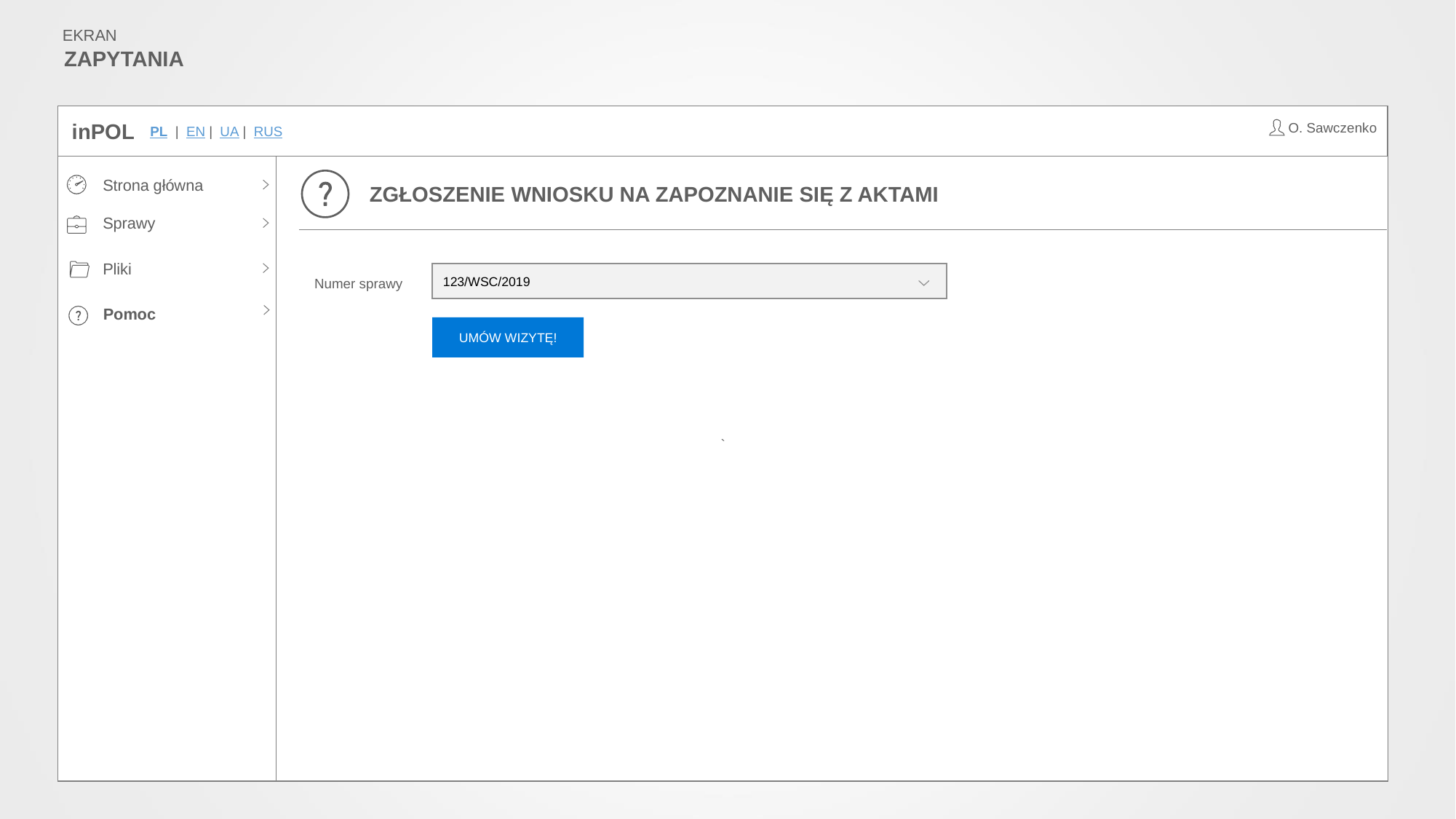

EKRAN
ZAPYTANIA
inPOL
`
O. Sawczenko

PL  |  EN |  UA |  RUS

Strona główna

Sprawy

Pliki

Pomoc

ZGŁOSZENIE WNIOSKU NA ZAPOZNANIE SIĘ Z AKTAMI
123/WSC/2019

Numer sprawy
UMÓW WIZYTĘ!